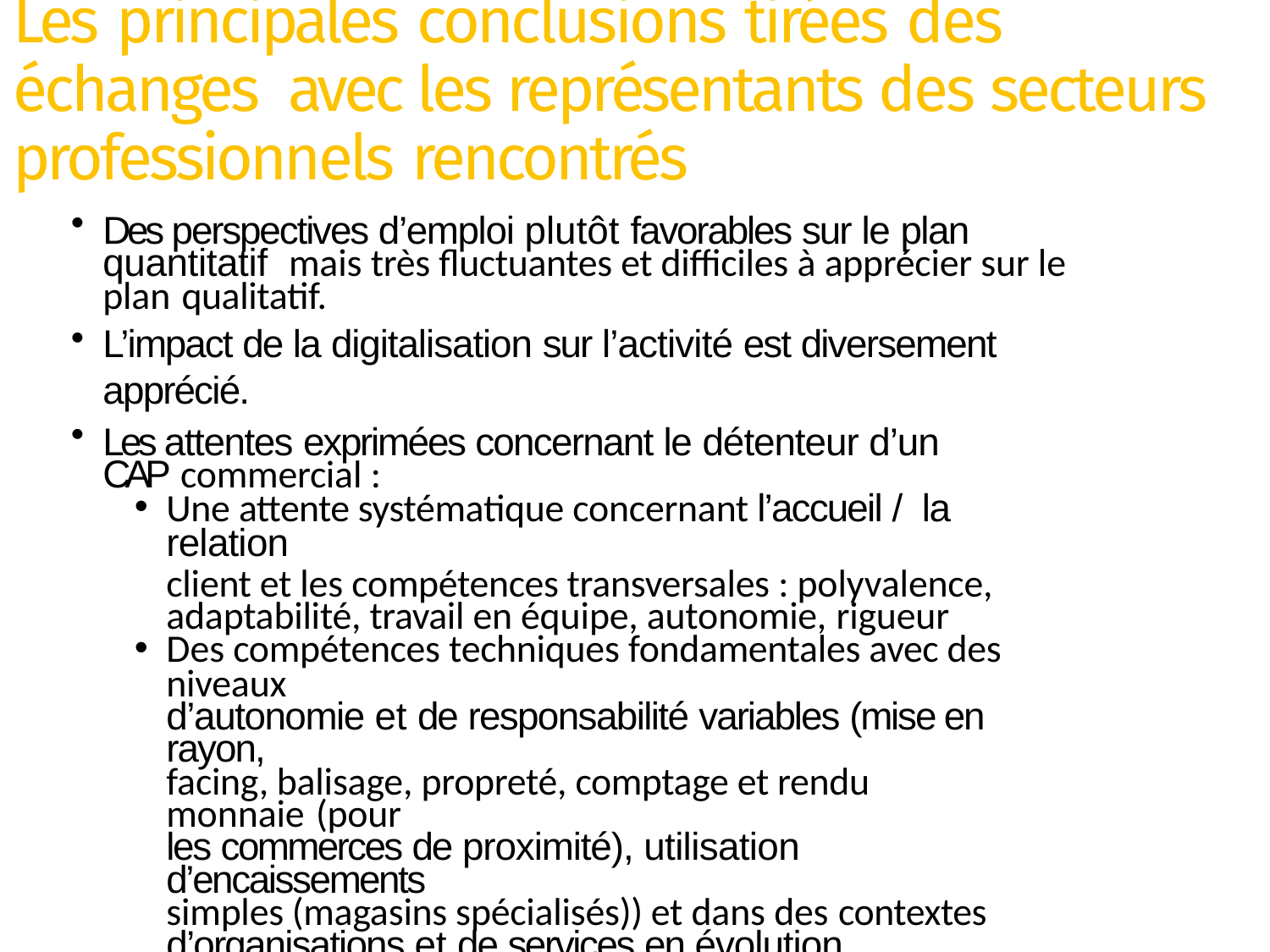

# Les principales conclusions tirées des échanges  avec les représentants des secteurs  professionnels rencontrés
Des perspectives d’emploi plutôt favorables sur le plan quantitatif  mais très fluctuantes et difficiles à apprécier sur le plan qualitatif.
L’impact de la digitalisation sur l’activité est diversement apprécié.
Les attentes exprimées concernant le détenteur d’un CAP  commercial :
Une attente systématique concernant l’accueil / la relation
client et les compétences transversales : polyvalence,  adaptabilité, travail en équipe, autonomie, rigueur
Des compétences techniques fondamentales avec des niveaux
d’autonomie et de responsabilité variables (mise en rayon,
facing, balisage, propreté, comptage et rendu monnaie (pour
les commerces de proximité), utilisation d’encaissements
simples (magasins spécialisés)) et dans des contextes
d’organisations et de services en évolution constante en lien
avec l’omnicanalité et la digitalisation (préparation de  commandes, livraisons, locations de matériels divers, etc.)
Peu ou pas de distinction entre les différents CAP du champ  commercial (méconnaissance et/ou attentes	indifférenciées)